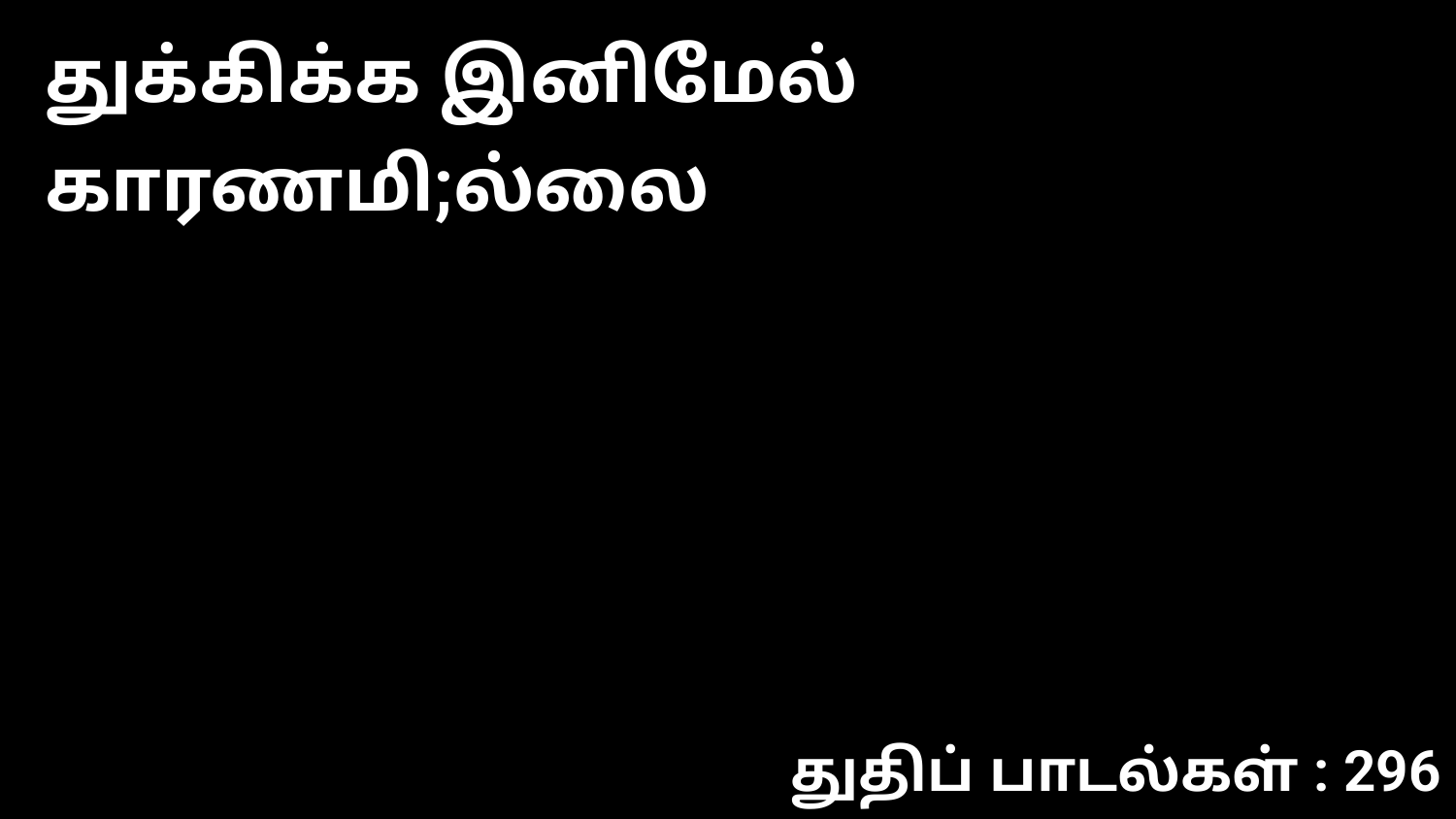

துக்கிக்க இனிமேல் காரணமி;ல்லை
துதிப் பாடல்கள் : 296